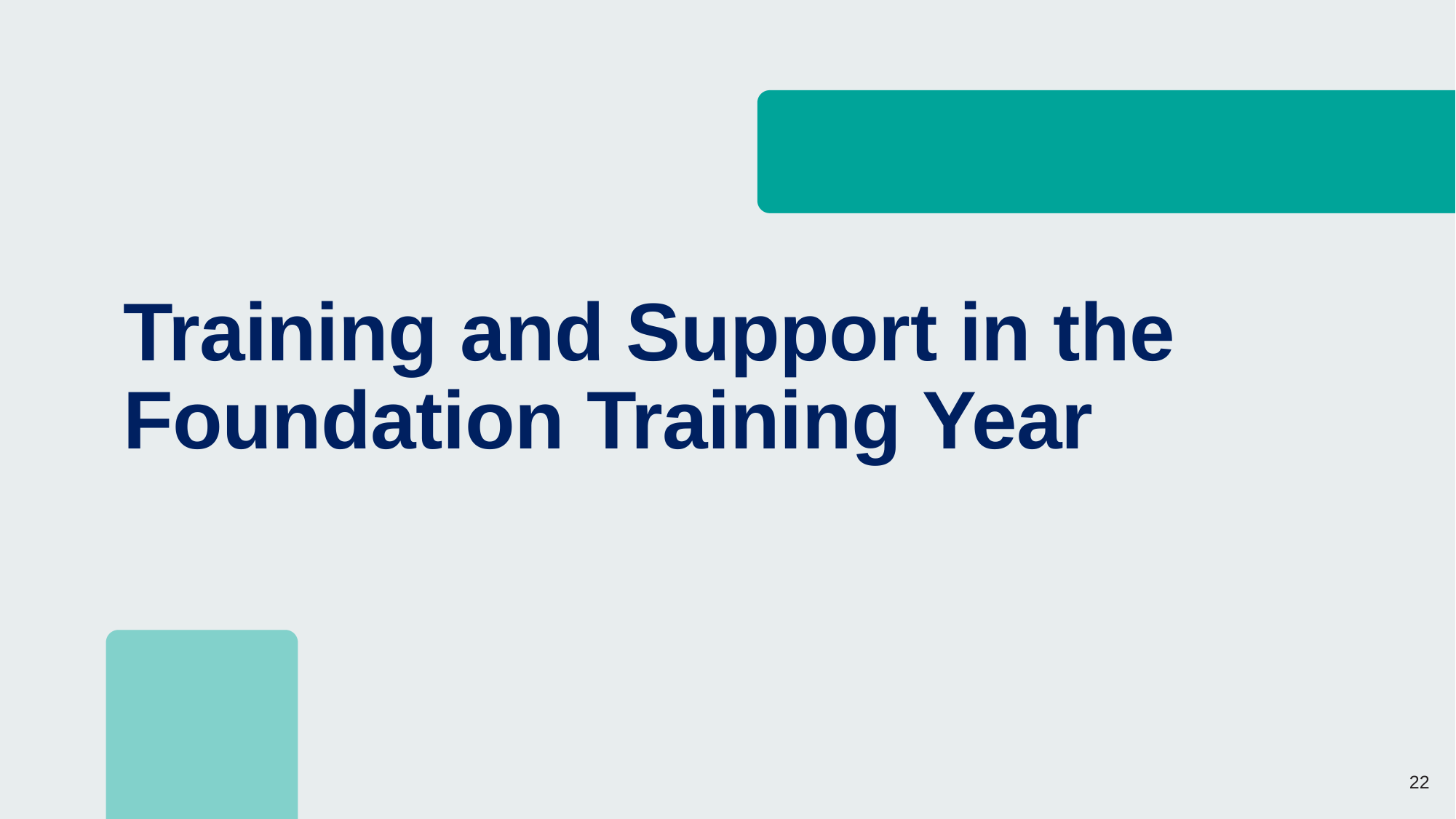

Training and Support in the Foundation Training Year